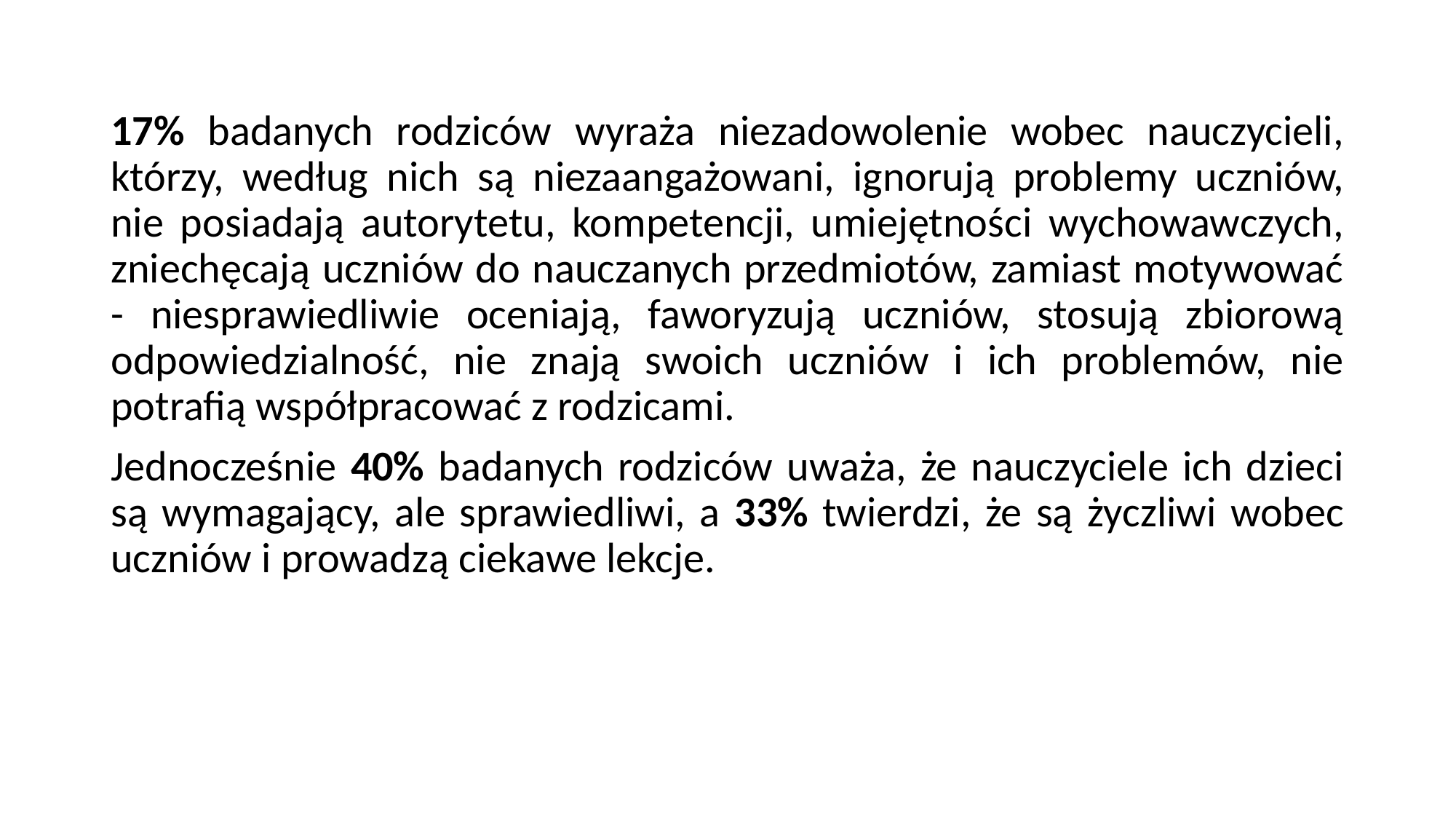

17% badanych rodziców wyraża niezadowolenie wobec nauczycieli, którzy, według nich są niezaangażowani, ignorują problemy uczniów, nie posiadają autorytetu, kompetencji, umiejętności wychowawczych, zniechęcają uczniów do nauczanych przedmiotów, zamiast motywować - niesprawiedliwie oceniają, faworyzują uczniów, stosują zbiorową odpowiedzialność, nie znają swoich uczniów i ich problemów, nie potrafią współpracować z rodzicami.
Jednocześnie 40% badanych rodziców uważa, że nauczyciele ich dzieci są wymagający, ale sprawiedliwi, a 33% twierdzi, że są życzliwi wobec uczniów i prowadzą ciekawe lekcje.